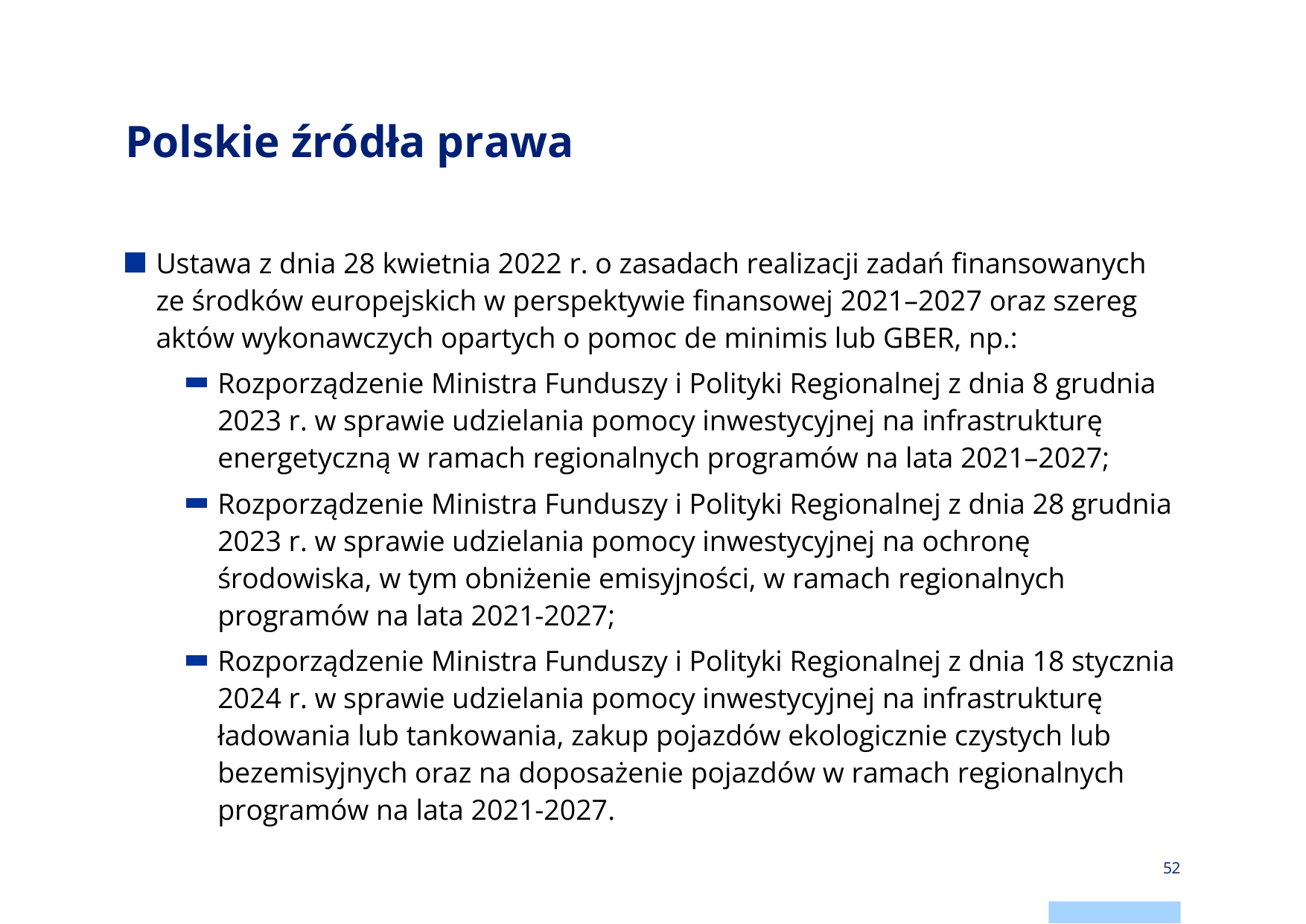

# Polskie źródła prawa
Ustawa z dnia 28 kwietnia 2022 r. o zasadach realizacji zadań finansowanych ze środków europejskich w perspektywie finansowej 2021–2027 oraz szereg aktów wykonawczych opartych o pomoc de minimis lub GBER, np.:
Rozporządzenie Ministra Funduszy i Polityki Regionalnej z dnia 8 grudnia 2023 r. w sprawie udzielania pomocy inwestycyjnej na infrastrukturę energetyczną w ramach regionalnych programów na lata 2021–2027;
Rozporządzenie Ministra Funduszy i Polityki Regionalnej z dnia 28 grudnia 2023 r. w sprawie udzielania pomocy inwestycyjnej na ochronę środowiska, w tym obniżenie emisyjności, w ramach regionalnych programów na lata 2021-2027;
Rozporządzenie Ministra Funduszy i Polityki Regionalnej z dnia 18 stycznia 2024 r. w sprawie udzielania pomocy inwestycyjnej na infrastrukturę ładowania lub tankowania, zakup pojazdów ekologicznie czystych lub bezemisyjnych oraz na doposażenie pojazdów w ramach regionalnych programów na lata 2021-2027.
52